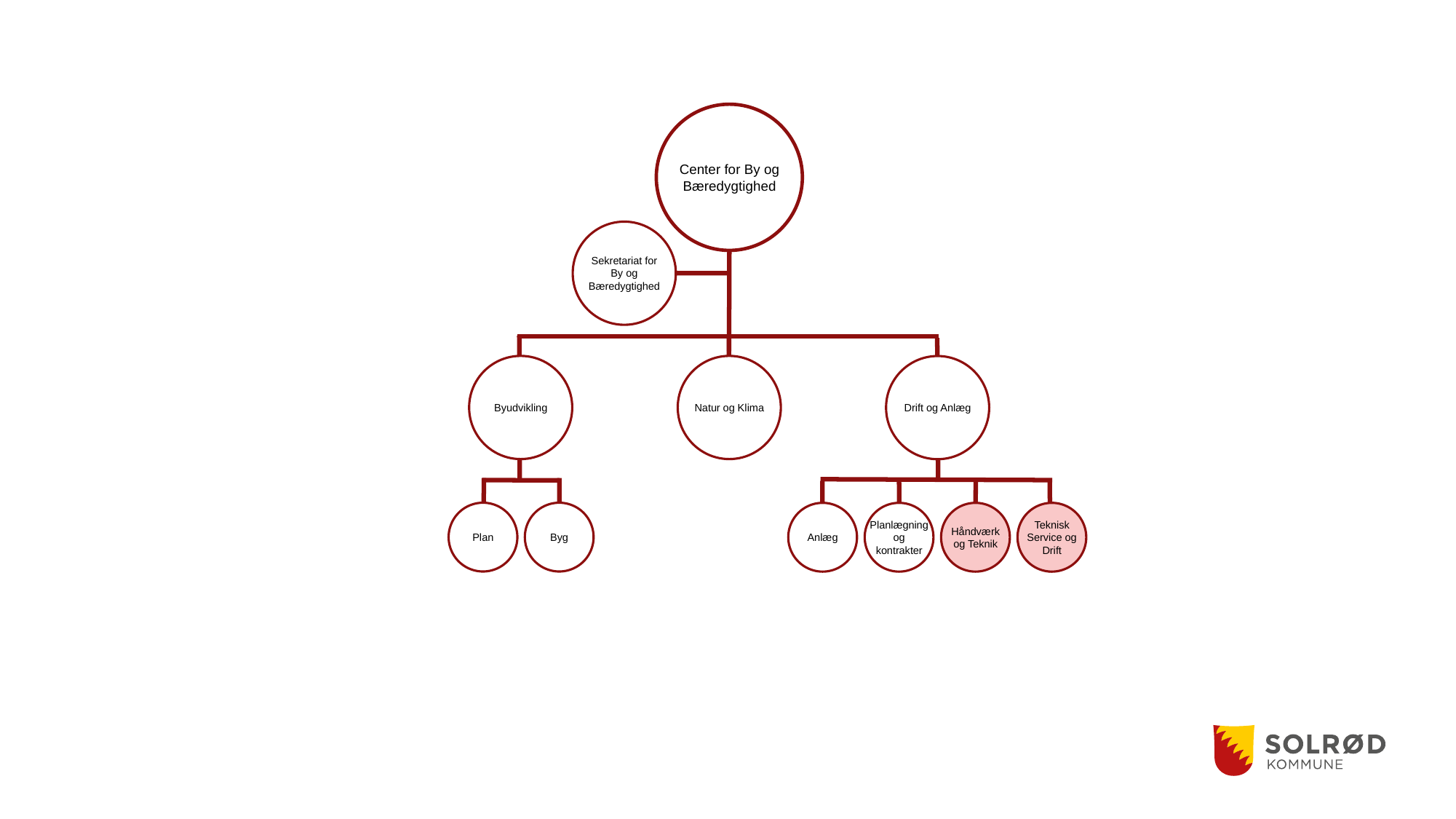

Center for By og Bæredygtighed

Sekretariat for By og Bæredygtighed
<
Drift og Anlæg
<
Byudvikling
<
Natur og Klima

Plan

Byg

Anlæg

Planlægning og kontrakter

Håndværk og Teknik

Teknisk Service og Drift